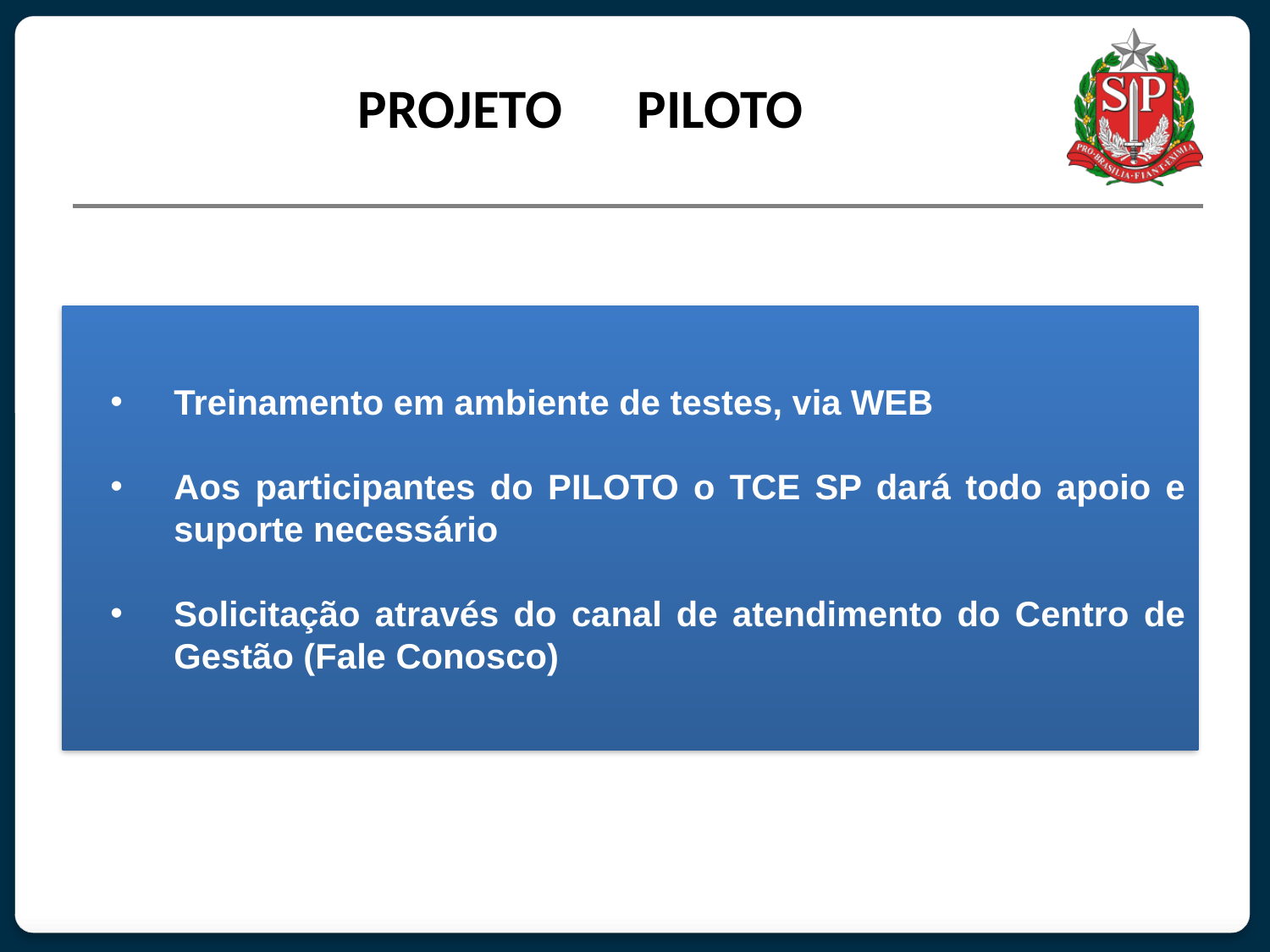

# PROJETO      PILOTO

Treinamento em ambiente de testes, via WEB

Aos participantes do PILOTO o TCE SP dará todo apoio e suporte necessário

Solicitação através do canal de atendimento do Centro de Gestão (Fale Conosco)